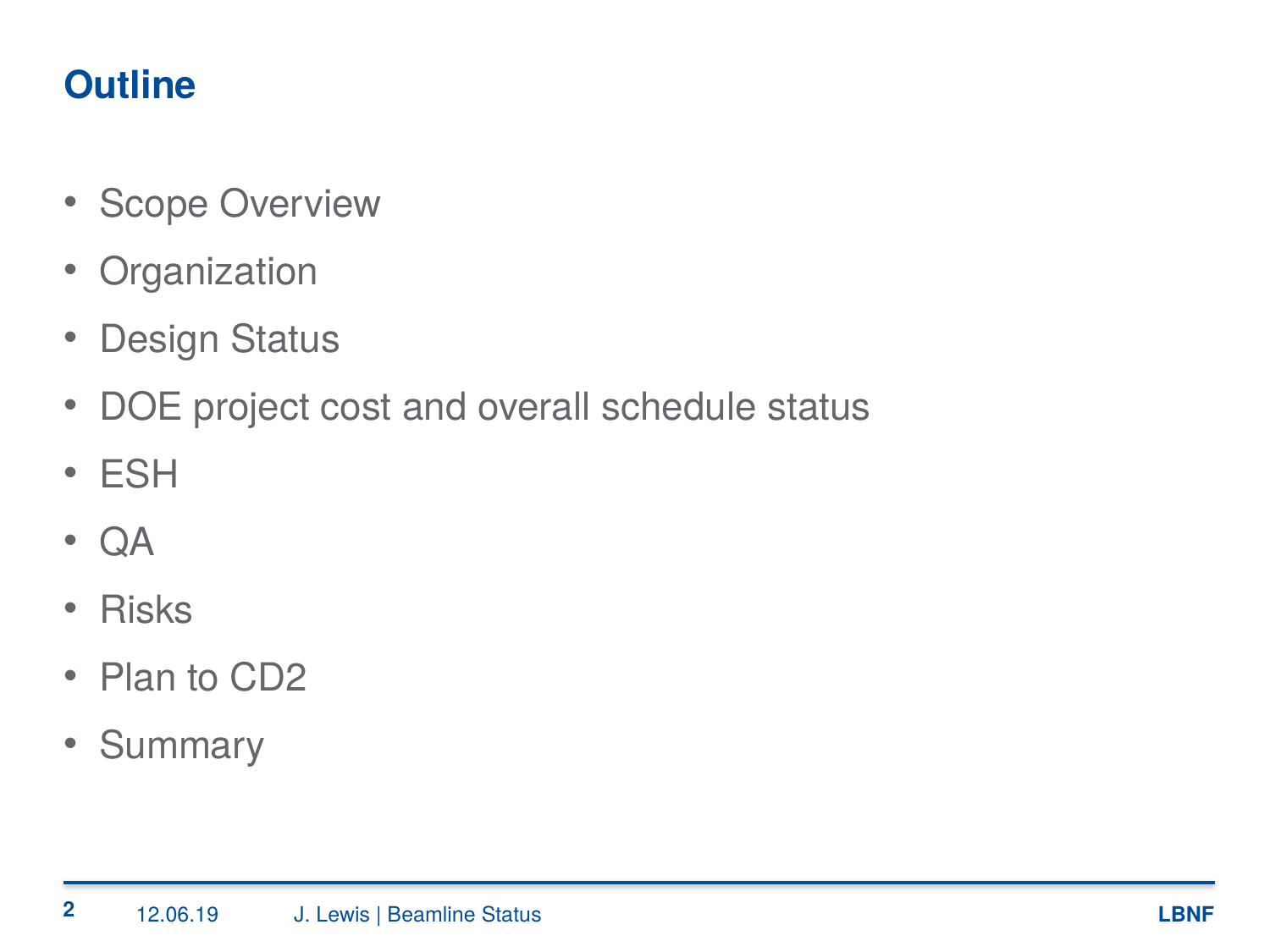

# Outline
Scope Overview
Organization
Design Status
DOE project cost and overall schedule status
ESH
QA
Risks
Plan to CD2
Summary
2
12.06.19
J. Lewis | Beamline Status